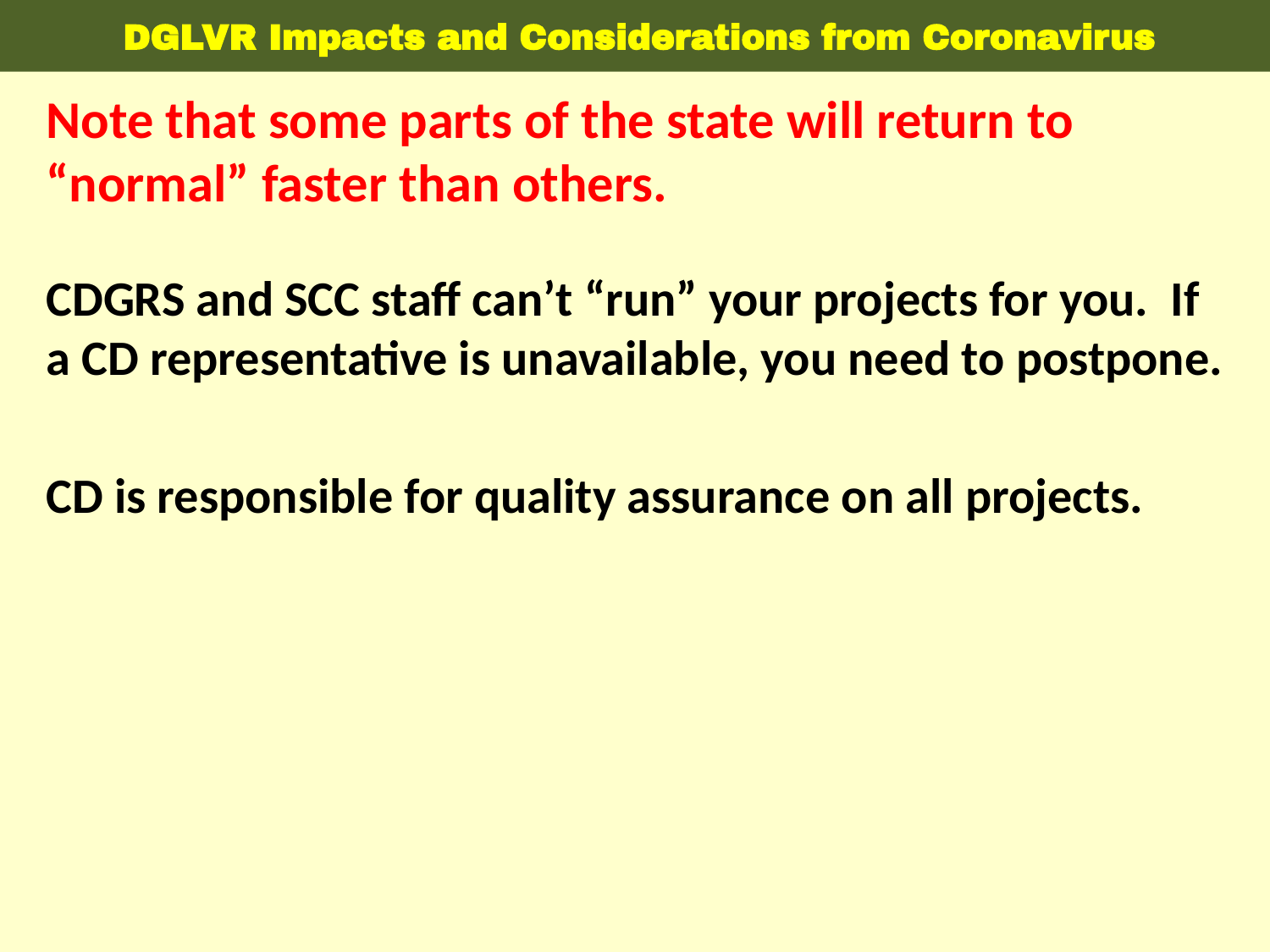

DGLVR Impacts and Considerations from Coronavirus
Note that some parts of the state will return to “normal” faster than others.

CDGRS and SCC staff can’t “run” your projects for you.  If a CD representative is unavailable, you need to postpone.

CD is responsible for quality assurance on all projects.